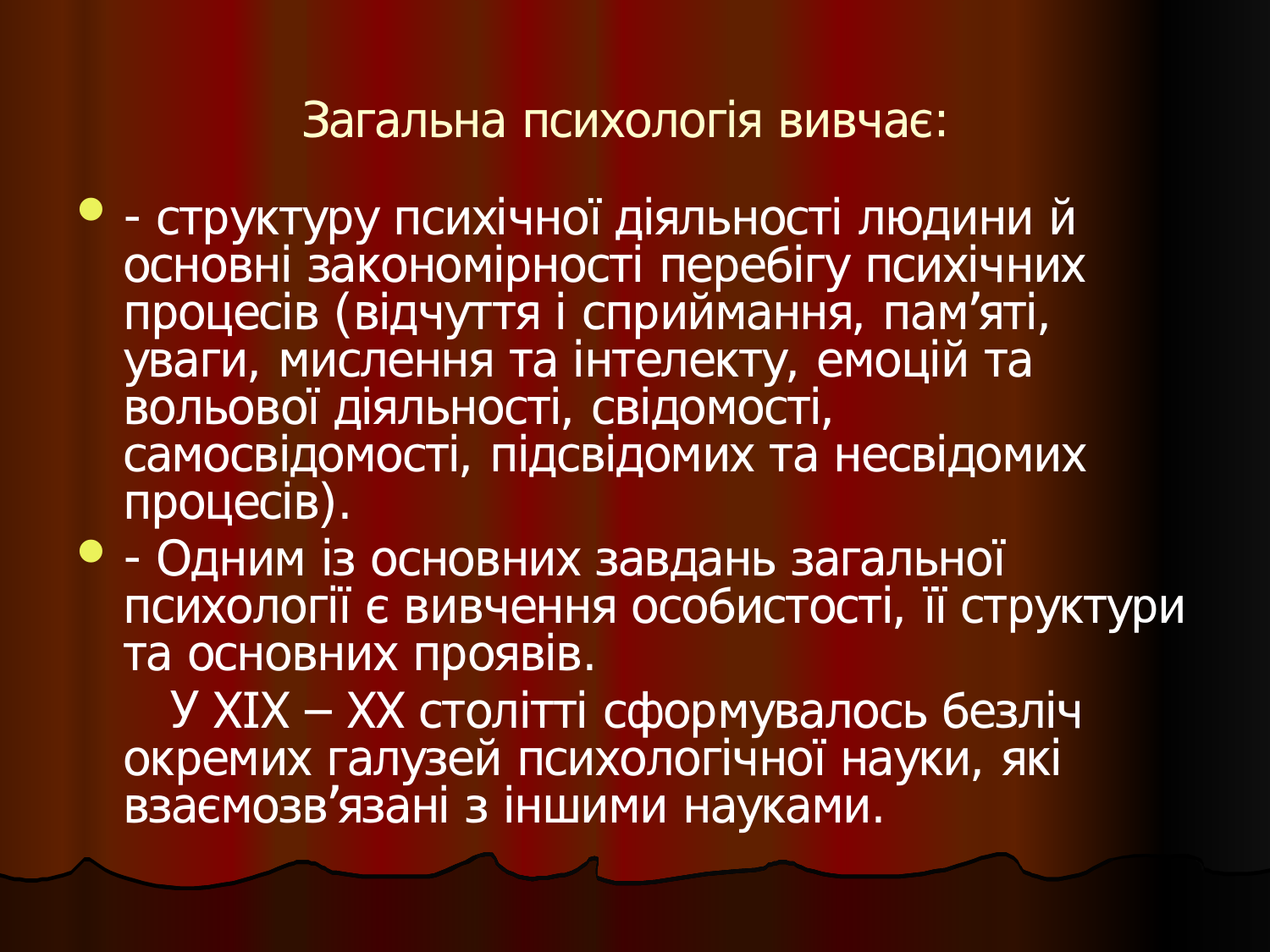

# Загальна психологія вивчає:
- структуру психічної діяльності людини й основні закономірності перебігу психічних процесів (відчуття і сприймання, пам’яті, уваги, мислення та інтелекту, емоцій та вольової діяльності, свідомості, самосвідомості, підсвідомих та несвідомих процесів).
- Одним із основних завдань загальної психології є вивчення особистості, її структури та основних проявів.
	   У ХIХ – ХХ столітті сформувалось безліч окремих галузей психологічної науки, які взаємозв’язані з іншими науками.